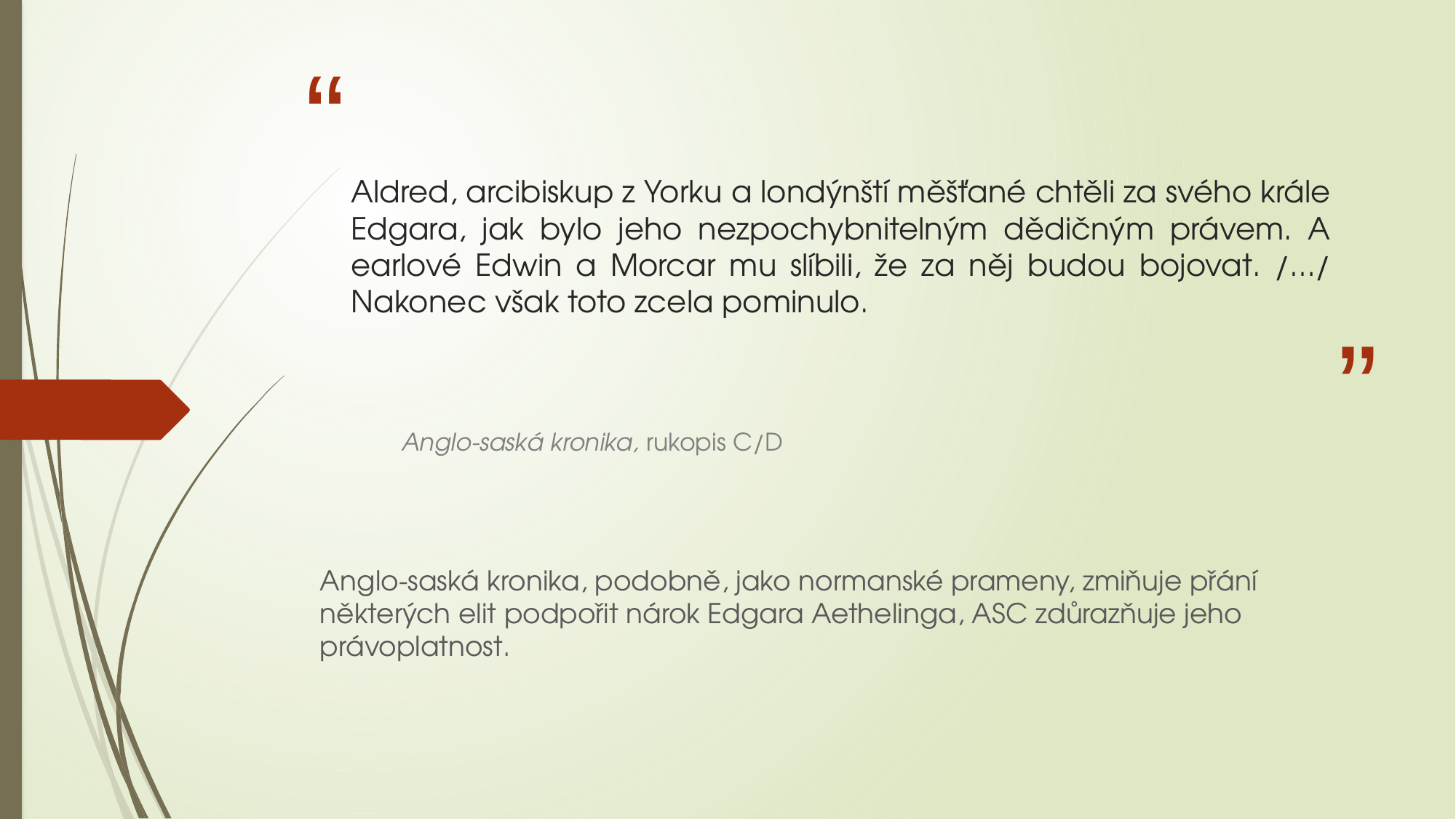

# Aldred, arcibiskup z Yorku a londýnští měšťané chtěli za svého krále Edgara, jak bylo jeho nezpochybnitelným dědičným právem. A earlové Edwin a Morcar mu slíbili, že za něj budou bojovat. /…/ Nakonec však toto zcela pominulo.
Anglo-saská kronika, rukopis C/D
Anglo-saská kronika, podobně, jako normanské prameny, zmiňuje přání některých elit podpořit nárok Edgara Aethelinga, ASC zdůrazňuje jeho právoplatnost.